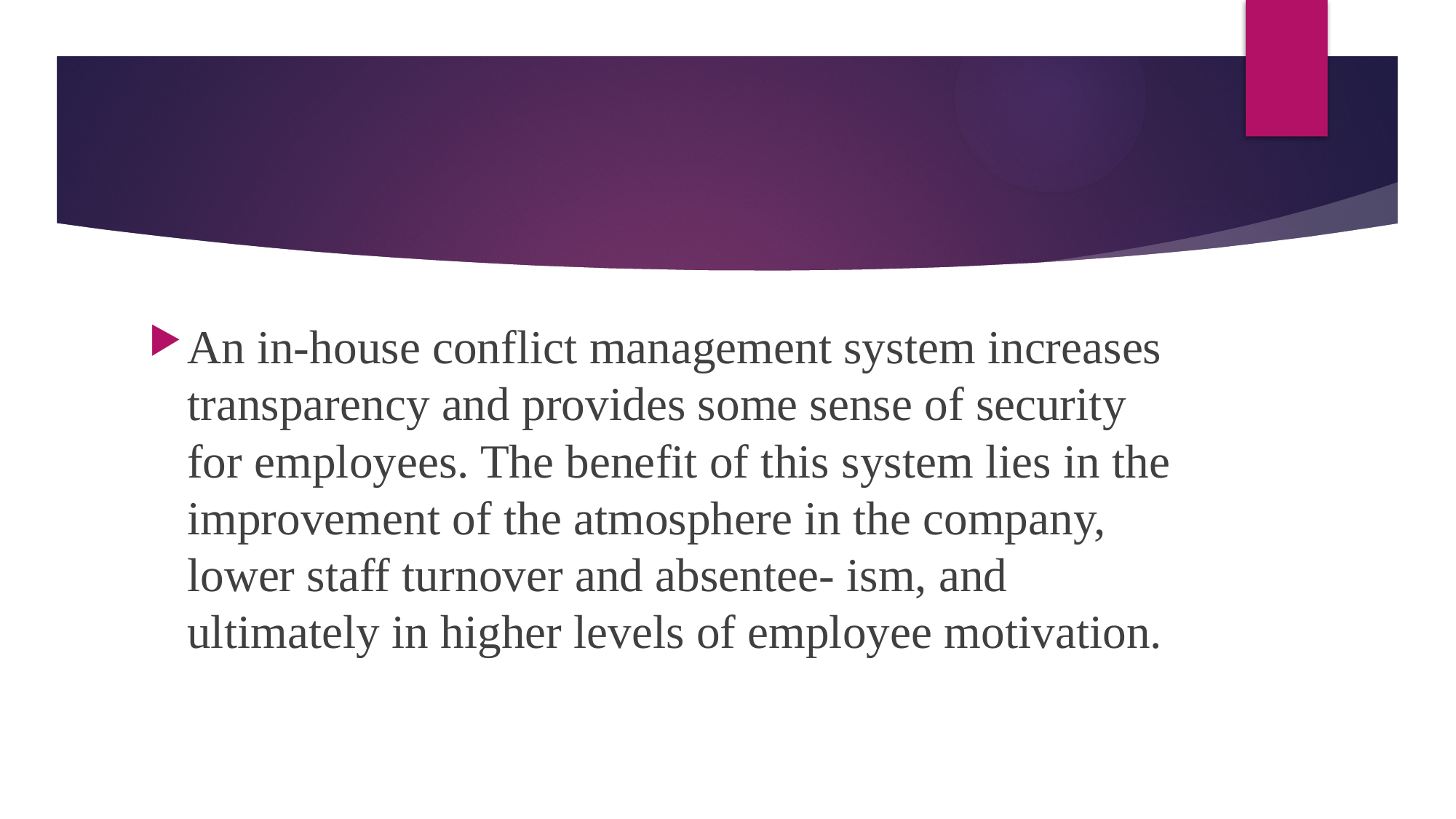

#
An in-house conflict management system increases transparency and provides some sense of security for employees. The benefit of this system lies in the improvement of the atmosphere in the company, lower staff turnover and absentee- ism, and ultimately in higher levels of employee motivation.